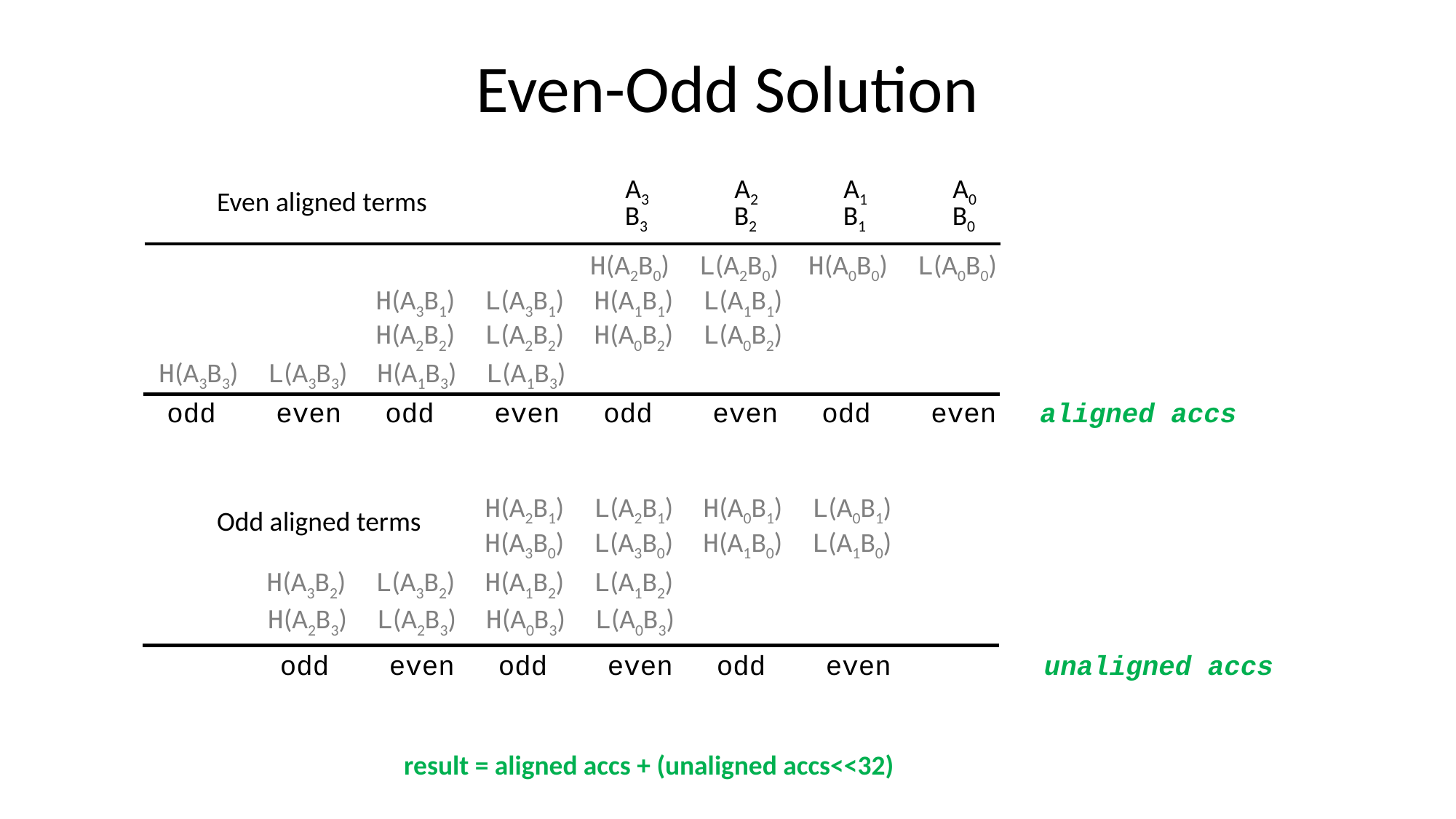

# Even-Odd Solution
A3	A2	A1	A0
Even aligned terms
B3	B2	B1	B0
H(A2B0)	L(A2B0)	H(A0B0)	L(A0B0)
H(A3B1)	L(A3B1)	H(A1B1)	L(A1B1)
	H(A2B2)	L(A2B2)	H(A0B2)	L(A0B2)
H(A3B3)	L(A3B3) 	H(A1B3)	L(A1B3)
odd	even	odd	even	odd	even	odd	even	aligned accs
	H(A2B1)	L(A2B1)	H(A0B1)	L(A0B1)
Odd aligned terms
H(A3B0)	L(A3B0)	H(A1B0)	L(A1B0)
H(A3B2)	L(A3B2)	H(A1B2)	L(A1B2)
 	H(A2B3)	L(A2B3)	H(A0B3)	L(A0B3)
odd	even	odd	even	odd	even		unaligned accs
result = aligned accs + (unaligned accs<<32)